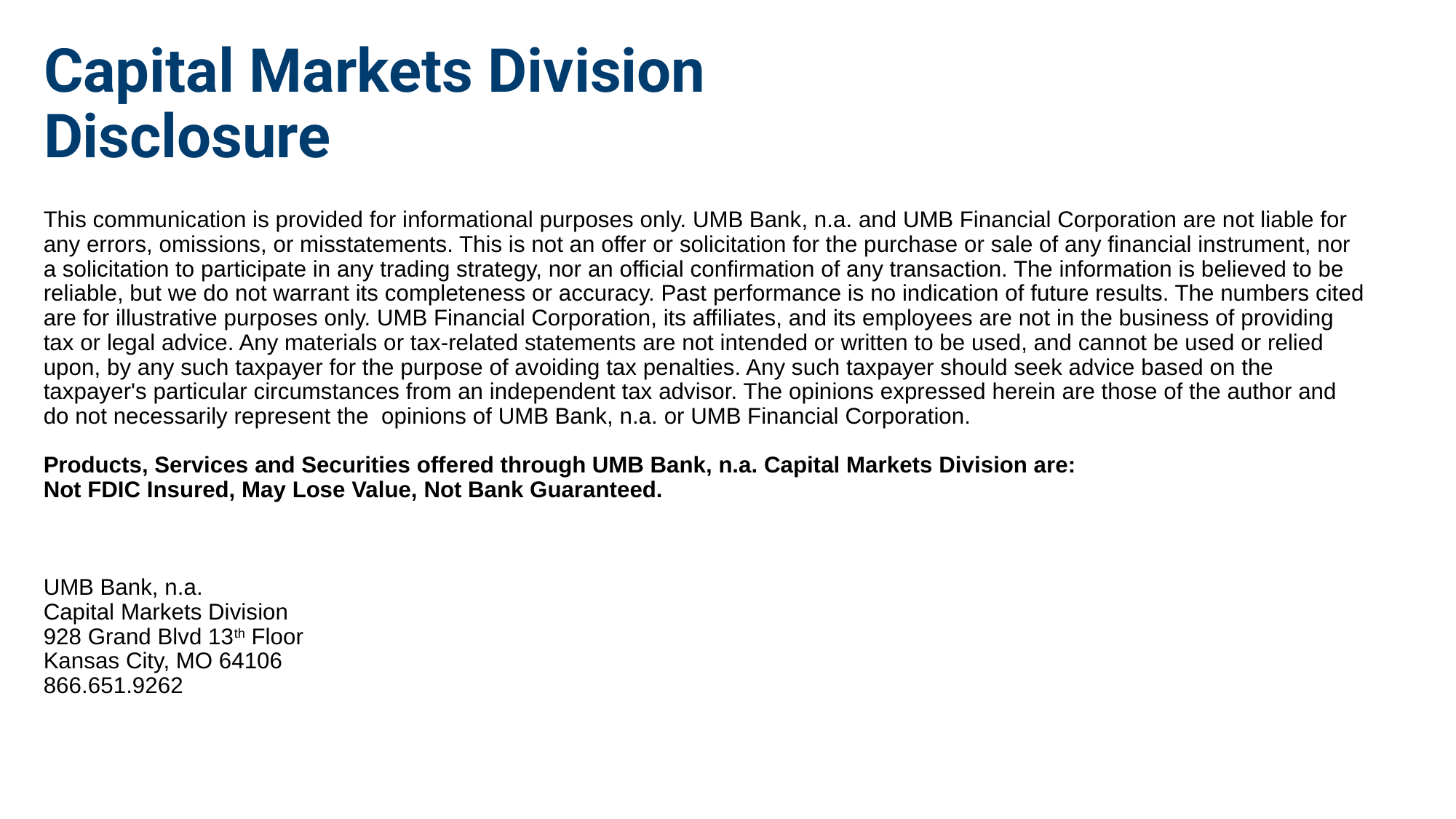

Capital Markets Division
Disclosure
This communication is provided for informational purposes only. UMB Bank, n.a. and UMB Financial Corporation are not liable for any errors, omissions, or misstatements. This is not an offer or solicitation for the purchase or sale of any financial instrument, nor a solicitation to participate in any trading strategy, nor an official confirmation of any transaction. The information is believed to be reliable, but we do not warrant its completeness or accuracy. Past performance is no indication of future results. The numbers cited are for illustrative purposes only. UMB Financial Corporation, its affiliates, and its employees are not in the business of providing tax or legal advice. Any materials or tax‐related statements are not intended or written to be used, and cannot be used or relied upon, by any such taxpayer for the purpose of avoiding tax penalties. Any such taxpayer should seek advice based on the taxpayer's particular circumstances from an independent tax advisor. The opinions expressed herein are those of the author and do not necessarily represent the  opinions of UMB Bank, n.a. or UMB Financial Corporation.

Products, Services and Securities offered through UMB Bank, n.a. Capital Markets Division are:
Not FDIC Insured, May Lose Value, Not Bank Guaranteed.

UMB Bank, n.a.
Capital Markets Division
928 Grand Blvd 13th Floor
Kansas City, MO 64106
866.651.9262